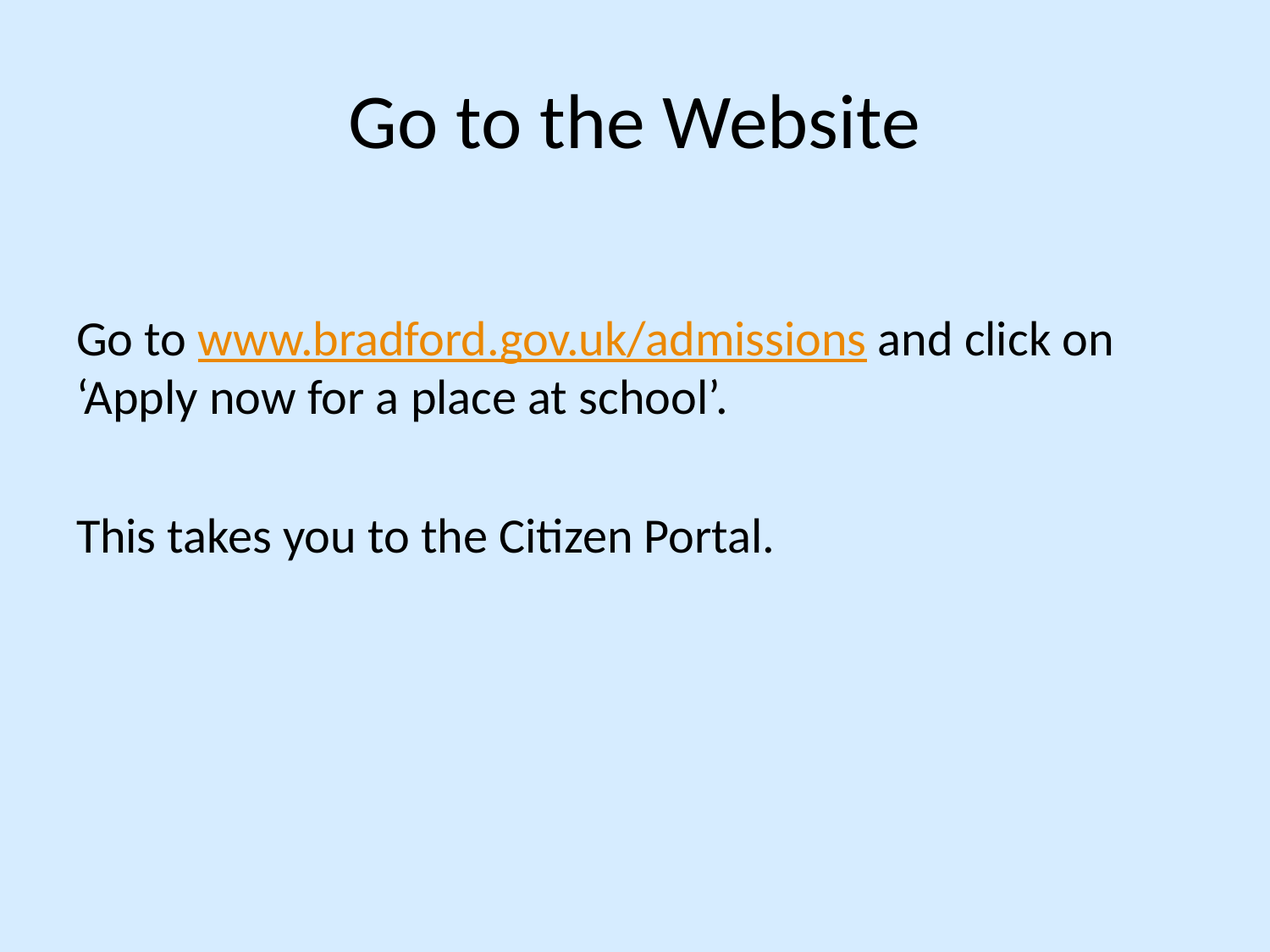

# Go to the Website

Go to www.bradford.gov.uk/admissions and click on ‘Apply now for a place at school’.

This takes you to the Citizen Portal.